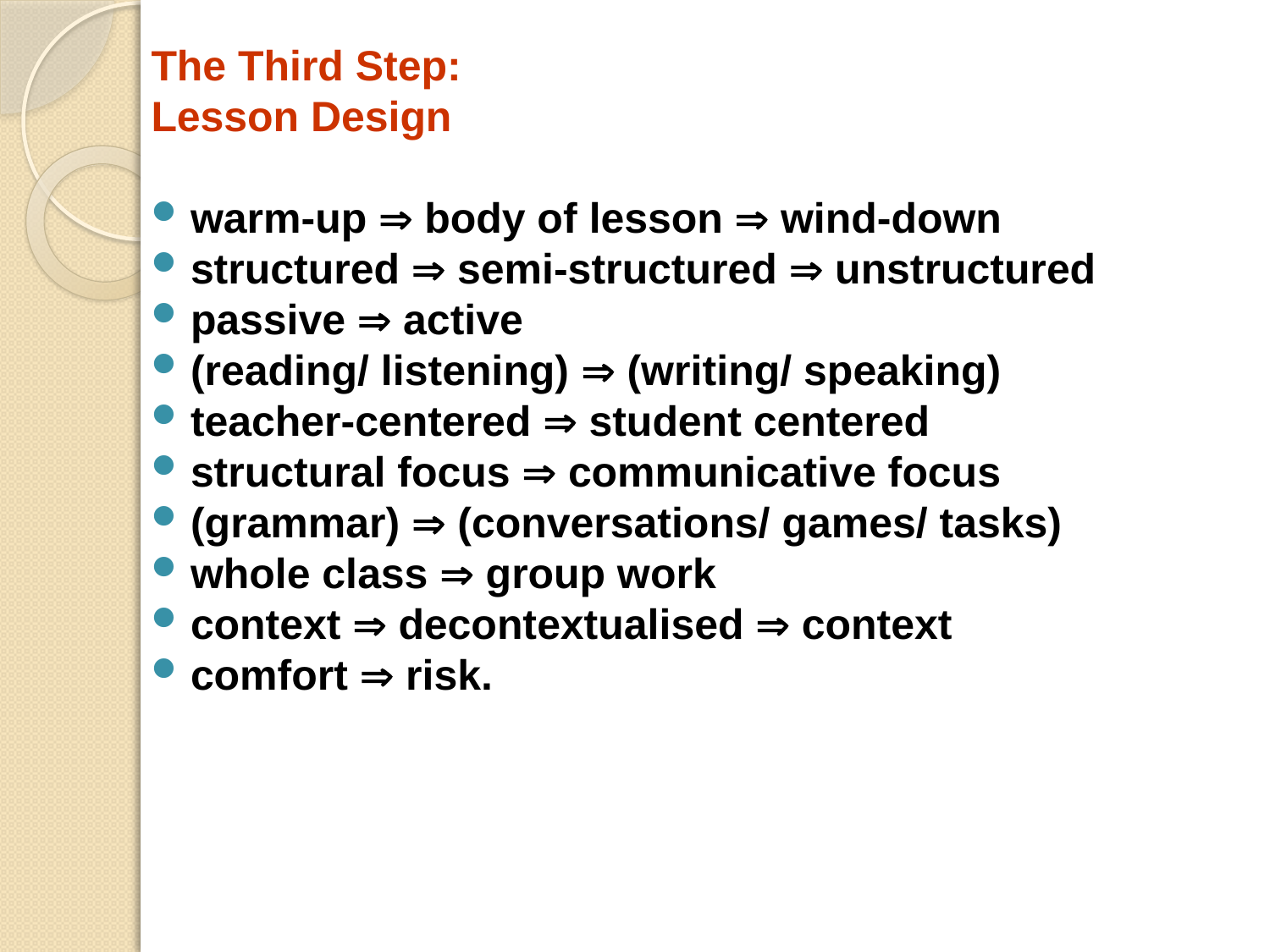

The Third Step:
Lesson Design

warm-up ⇒ body of lesson ⇒ wind-down
structured ⇒ semi-structured ⇒ unstructured
passive ⇒ active
(reading/ listening) ⇒ (writing/ speaking)
teacher-centered ⇒ student centered
structural focus ⇒ communicative focus
(grammar) ⇒ (conversations/ games/ tasks)
whole class ⇒ group work
context ⇒ decontextualised ⇒ context
comfort ⇒ risk.